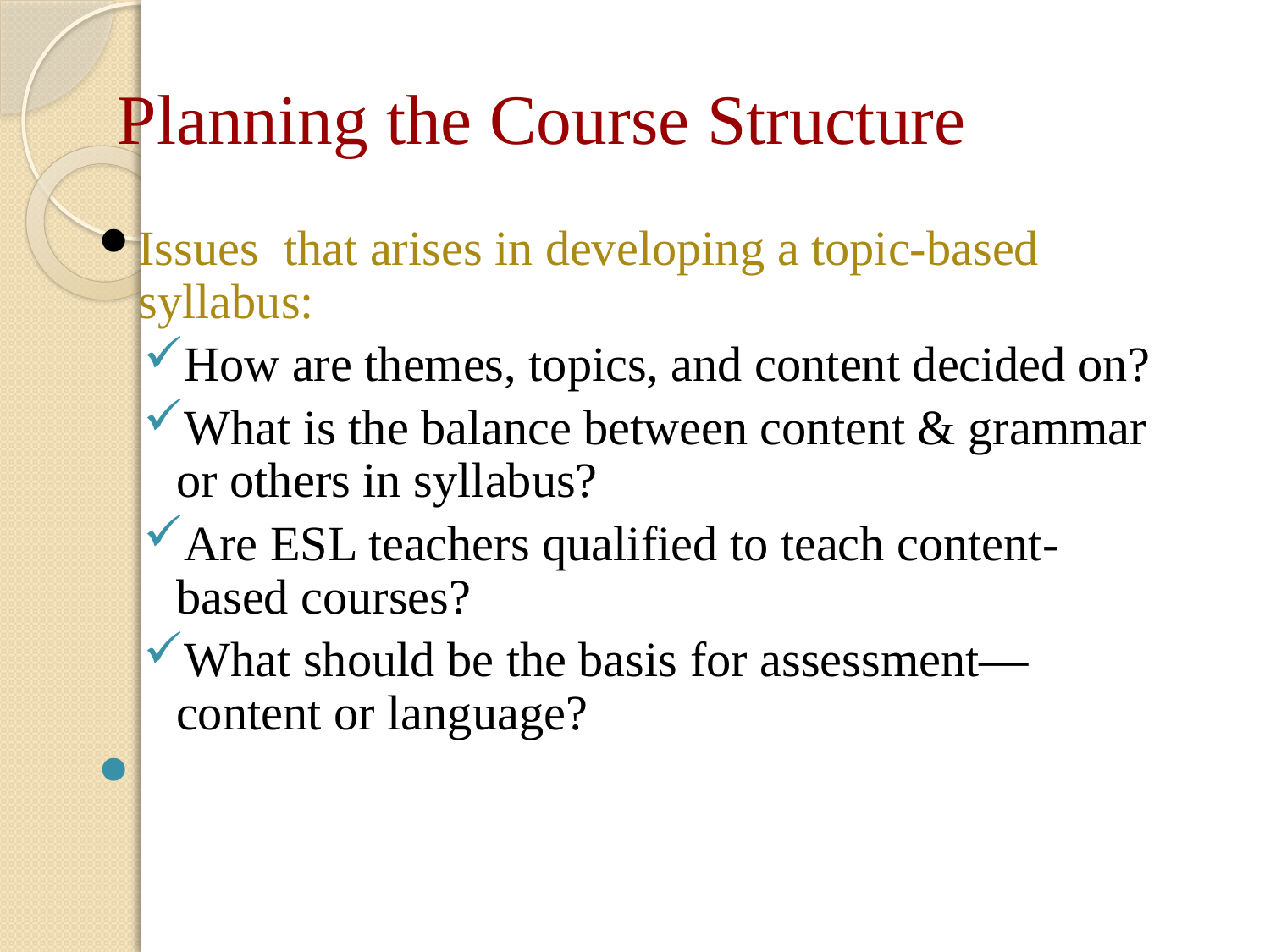

# Planning the Course Structure
Issues  that arises in developing a topic-based syllabus:
How are themes, topics, and content decided on?
What is the balance between content & grammar or others in syllabus?
Are ESL teachers qualified to teach content-based courses?
What should be the basis for assessment—content or language?